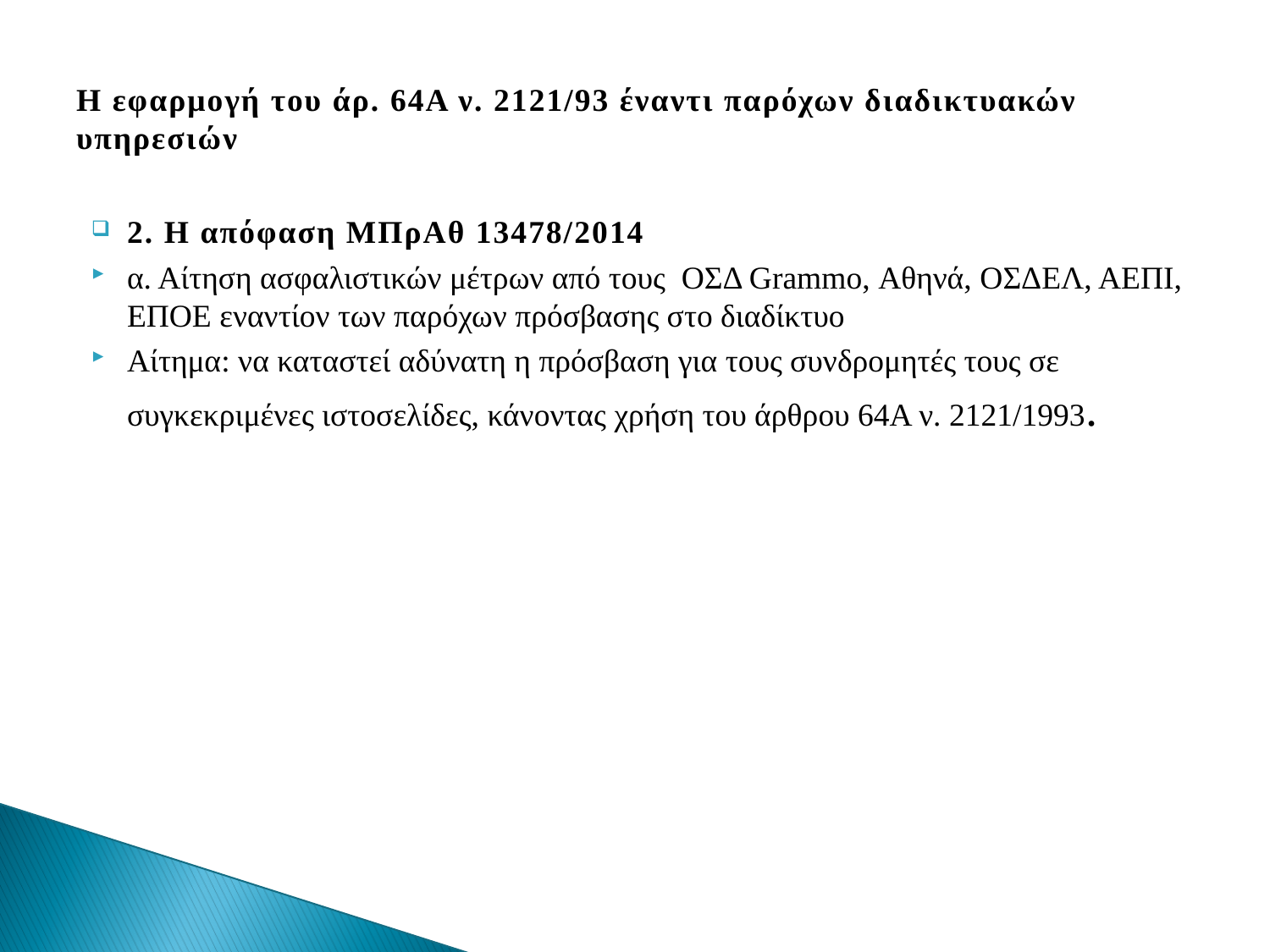

# Η εφαρμογή του άρ. 64Α ν. 2121/93 έναντι παρόχων διαδικτυακών υπηρεσιών
2. Η απόφαση ΜΠρΑθ 13478/2014
α. Αίτηση ασφαλιστικών μέτρων από τους  ΟΣΔ Grammo, Αθηνά, ΟΣΔΕΛ, ΑΕΠΙ, ΕΠΟE εναντίον των παρόχων πρόσβασης στο διαδίκτυο
Aίτημα: να καταστεί αδύνατη η πρόσβαση για τους συνδρομητές τους σε συγκεκριμένες ιστοσελίδες, κάνοντας χρήση του άρθρου 64Α ν. 2121/1993.